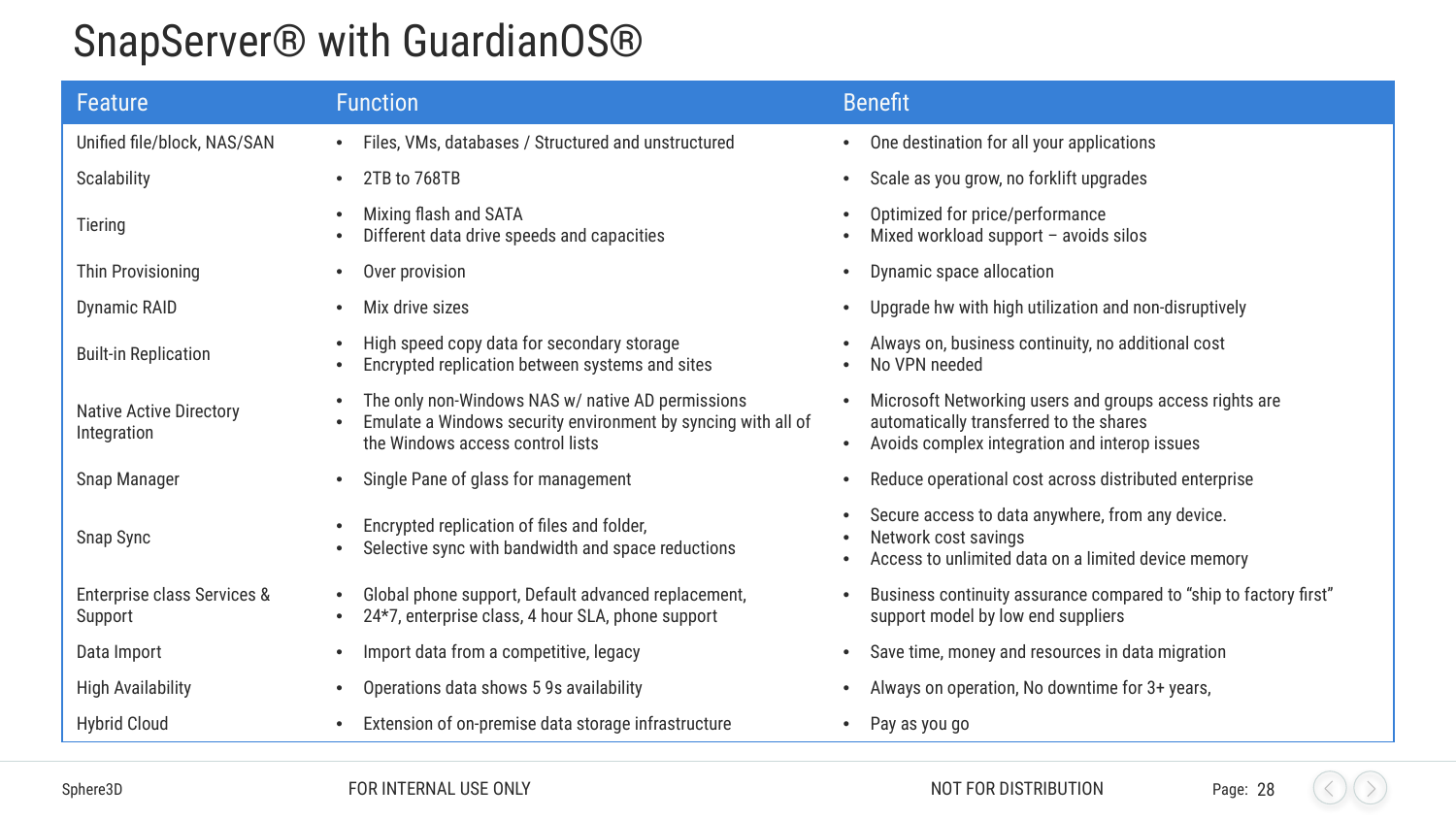

# SnapServer® with GuardianOS®
| Feature | Function | Benefit |
| --- | --- | --- |
| Unified file/block, NAS/SAN | Files, VMs, databases / Structured and unstructured | One destination for all your applications |
| Scalability | 2TB to 768TB | Scale as you grow, no forklift upgrades |
| Tiering | Mixing flash and SATA Different data drive speeds and capacities | Optimized for price/performance Mixed workload support – avoids silos |
| Thin Provisioning | Over provision | Dynamic space allocation |
| Dynamic RAID | Mix drive sizes | Upgrade hw with high utilization and non-disruptively |
| Built-in Replication | High speed copy data for secondary storage Encrypted replication between systems and sites | Always on, business continuity, no additional cost No VPN needed |
| Native Active Directory Integration | The only non-Windows NAS w/ native AD permissions Emulate a Windows security environment by syncing with all of the Windows access control lists | Microsoft Networking users and groups access rights are automatically transferred to the shares Avoids complex integration and interop issues |
| Snap Manager | Single Pane of glass for management | Reduce operational cost across distributed enterprise |
| Snap Sync | Encrypted replication of files and folder, Selective sync with bandwidth and space reductions | Secure access to data anywhere, from any device. Network cost savings Access to unlimited data on a limited device memory |
| Enterprise class Services & Support | Global phone support, Default advanced replacement, 24\*7, enterprise class, 4 hour SLA, phone support | Business continuity assurance compared to “ship to factory first” support model by low end suppliers |
| Data Import | Import data from a competitive, legacy | Save time, money and resources in data migration |
| High Availability | Operations data shows 5 9s availability | Always on operation, No downtime for 3+ years, |
| Hybrid Cloud | Extension of on-premise data storage infrastructure | Pay as you go |